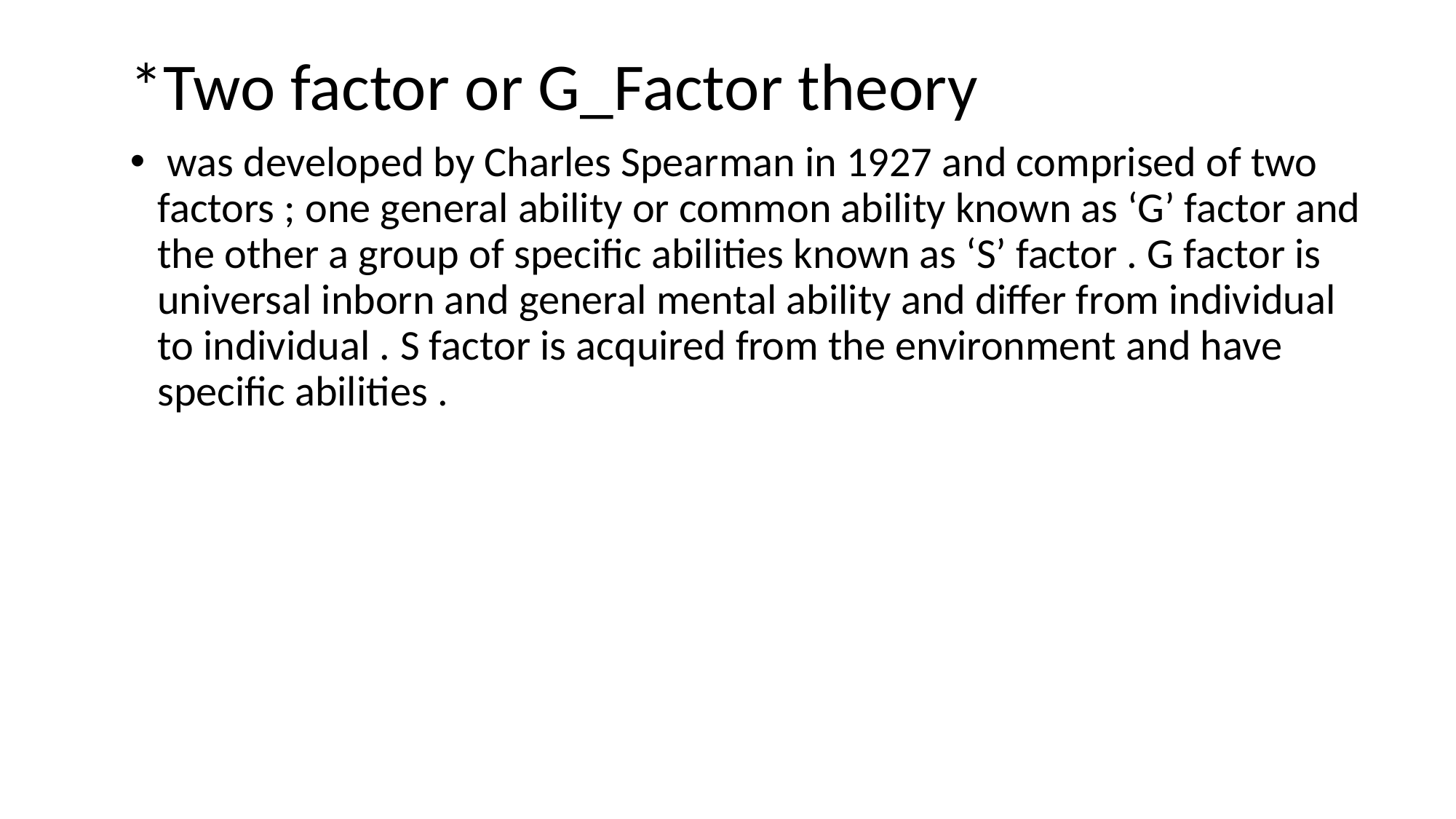

*Two factor or G_Factor theory
 was developed by Charles Spearman in 1927 and comprised of two factors ; one general ability or common ability known as ‘G’ factor and the other a group of specific abilities known as ‘S’ factor . G factor is universal inborn and general mental ability and differ from individual to individual . S factor is acquired from the environment and have specific abilities .
#